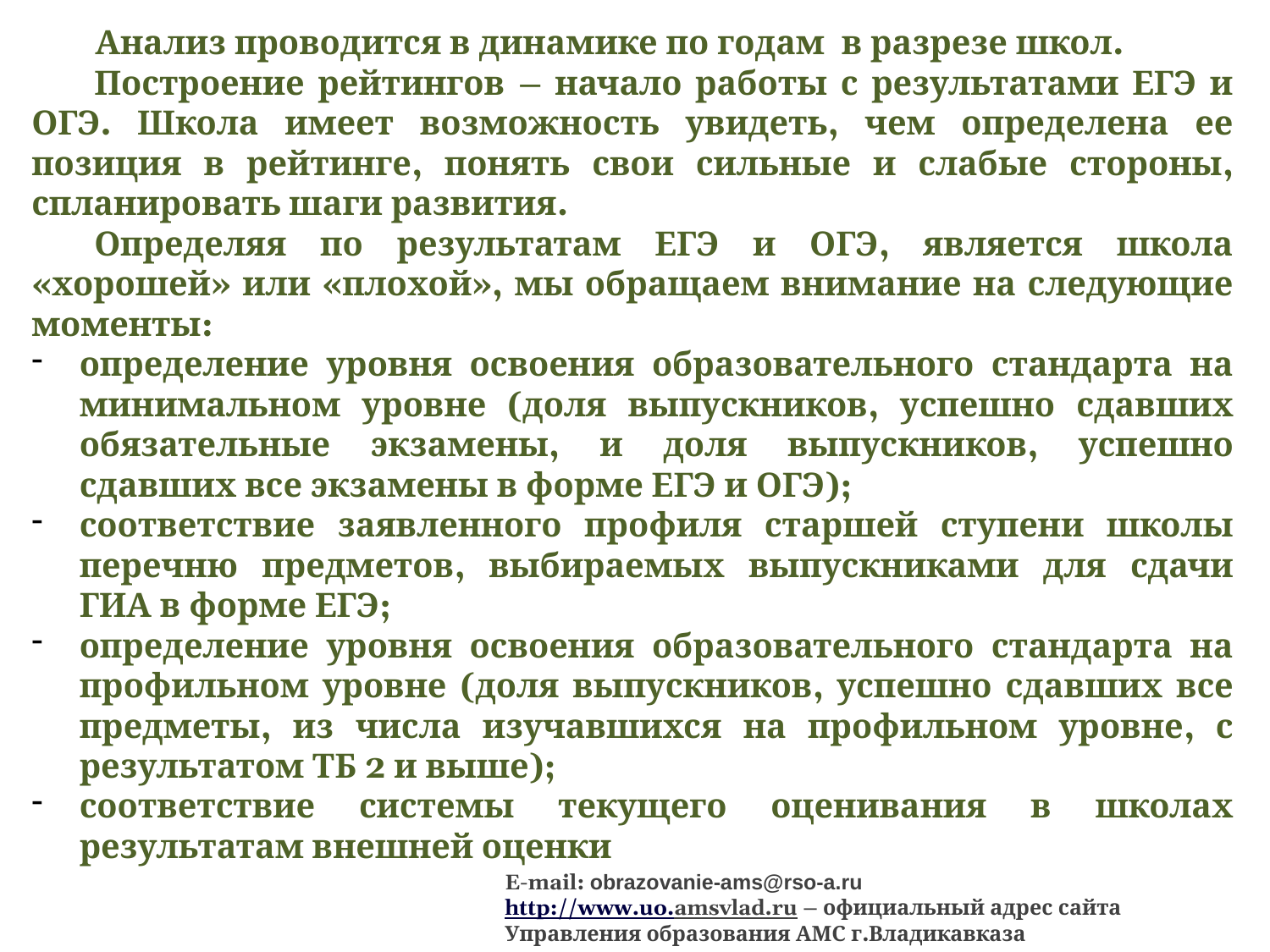

Анализ проводится в динамике по годам  в разрезе школ.
Построение рейтингов – начало работы с результатами ЕГЭ и ОГЭ. Школа имеет возможность увидеть, чем определена ее позиция в рейтинге, понять свои сильные и слабые стороны, спланировать шаги развития.
Определяя по результатам ЕГЭ и ОГЭ, является школа «хорошей» или «плохой», мы обращаем внимание на следующие моменты:
определение уровня освоения образовательного стандарта на минимальном уровне (доля выпускников, успешно сдавших обязательные экзамены, и доля выпускников, успешно сдавших все экзамены в форме ЕГЭ и ОГЭ);
соответствие заявленного профиля старшей ступени школы перечню предметов, выбираемых выпускниками для сдачи ГИА в форме ЕГЭ;
определение уровня освоения образовательного стандарта на профильном уровне (доля выпускников, успешно сдавших все предметы, из числа изучавшихся на профильном уровне, с результатом ТБ 2 и выше);
соответствие системы текущего оценивания в школах результатам внешней оценки
E-mail: obrazovanie-ams@rso-a.ru
http://www.uo.amsvlad.ru – официальный адрес сайта Управления образования АМС г.Владикавказа